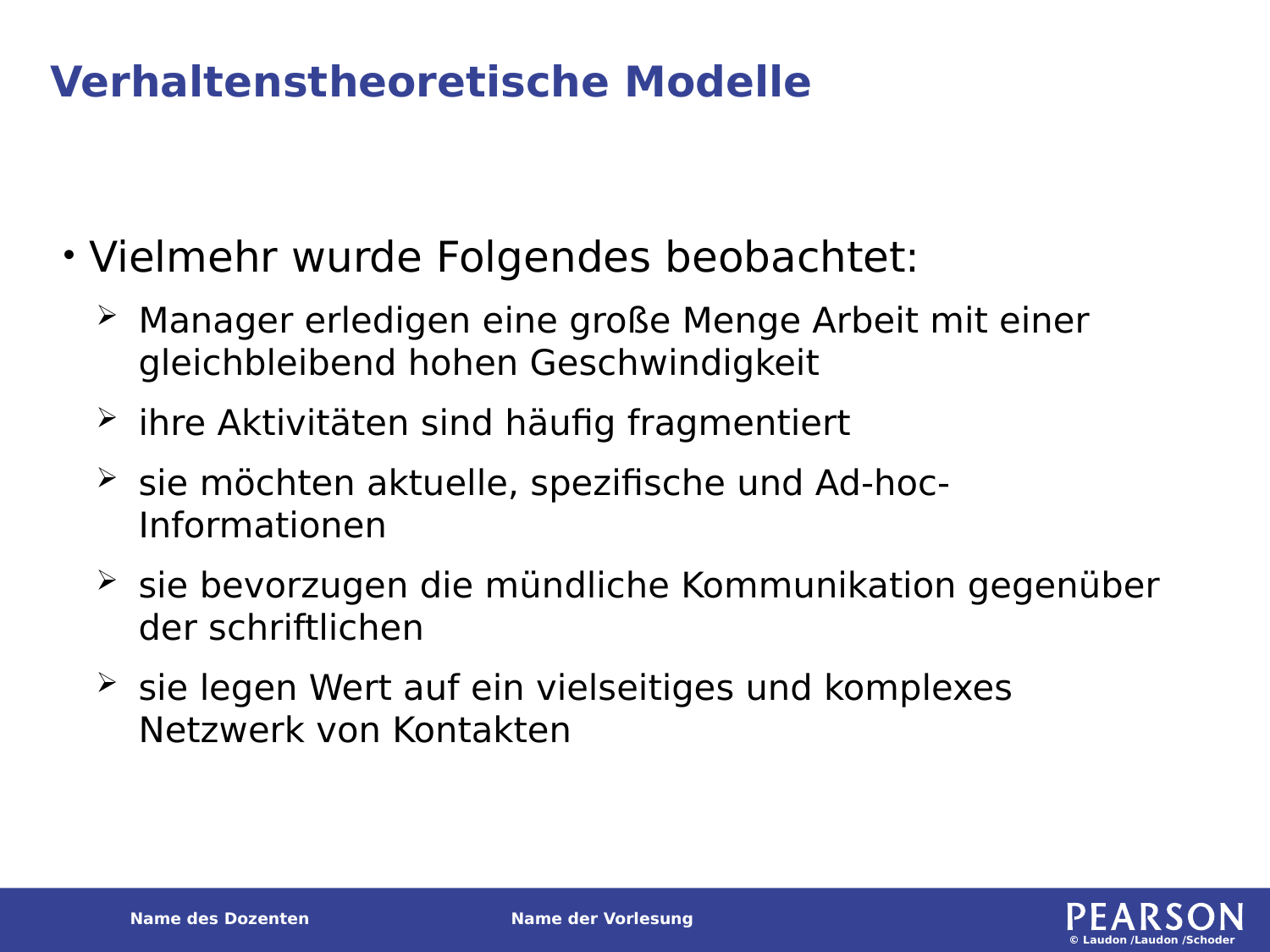

# Verhaltenstheoretische Modelle

Vielmehr wurde Folgendes beobachtet:
Manager erledigen eine große Menge Arbeit mit einer gleichbleibend hohen Geschwindigkeit
ihre Aktivitäten sind häufig fragmentiert
sie möchten aktuelle, spezifische und Ad-hoc-Informationen
sie bevorzugen die mündliche Kommunikation gegenüber der schriftlichen
sie legen Wert auf ein vielseitiges und komplexes Netzwerk von Kontakten